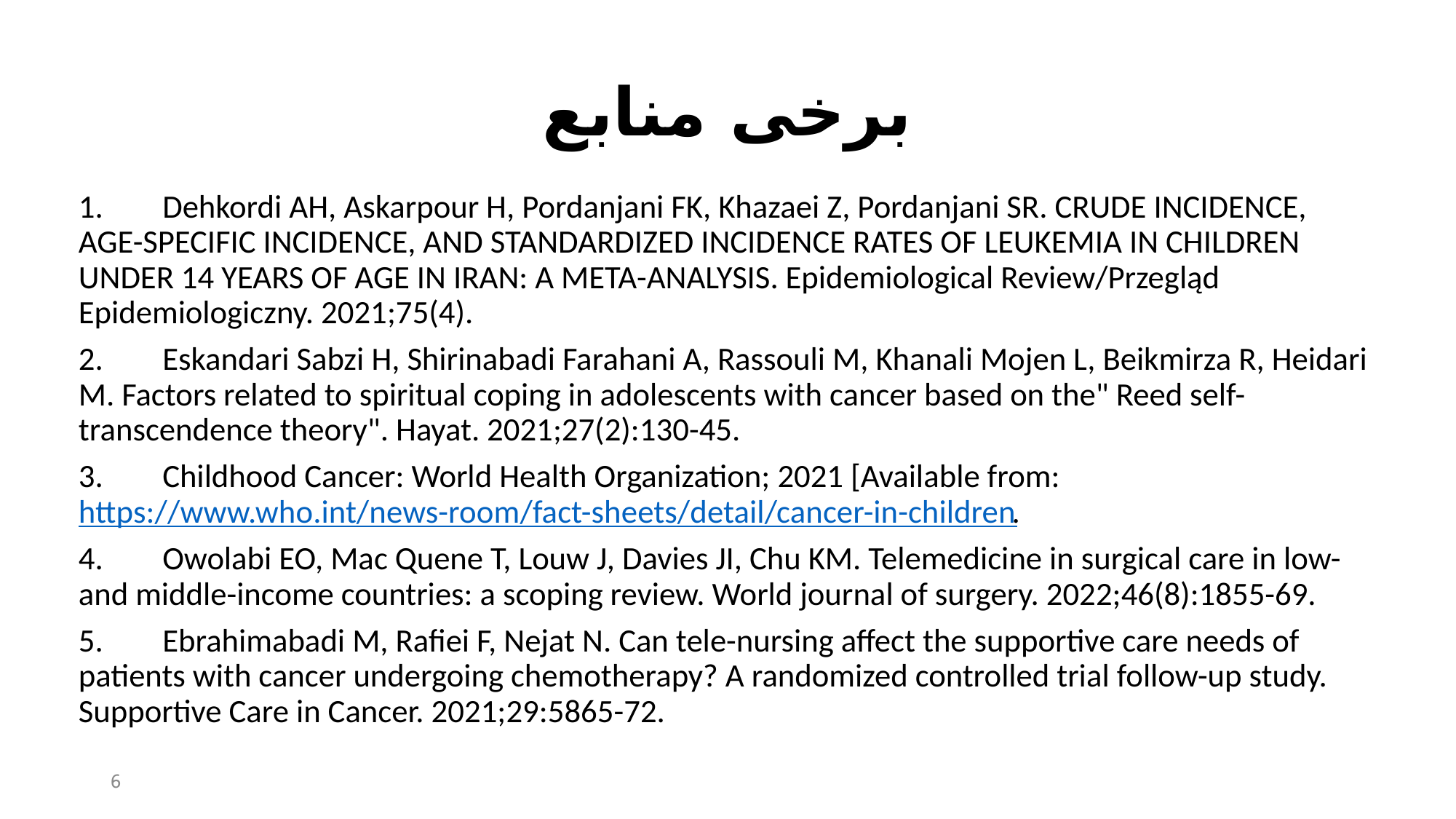

# برخی منابع
1.	Dehkordi AH, Askarpour H, Pordanjani FK, Khazaei Z, Pordanjani SR. CRUDE INCIDENCE, AGE-SPECIFIC INCIDENCE, AND STANDARDIZED INCIDENCE RATES OF LEUKEMIA IN CHILDREN UNDER 14 YEARS OF AGE IN IRAN: A META-ANALYSIS. Epidemiological Review/Przegląd Epidemiologiczny. 2021;75(4).
2.	Eskandari Sabzi H, Shirinabadi Farahani A, Rassouli M, Khanali Mojen L, Beikmirza R, Heidari M. Factors related to spiritual coping in adolescents with cancer based on the" Reed self-transcendence theory". Hayat. 2021;27(2):130-45.
3.	Childhood Cancer: World Health Organization; 2021 [Available from: https://www.who.int/news-room/fact-sheets/detail/cancer-in-children.
4.	Owolabi EO, Mac Quene T, Louw J, Davies JI, Chu KM. Telemedicine in surgical care in low-and middle-income countries: a scoping review. World journal of surgery. 2022;46(8):1855-69.
5.	Ebrahimabadi M, Rafiei F, Nejat N. Can tele-nursing affect the supportive care needs of patients with cancer undergoing chemotherapy? A randomized controlled trial follow-up study. Supportive Care in Cancer. 2021;29:5865-72.

6